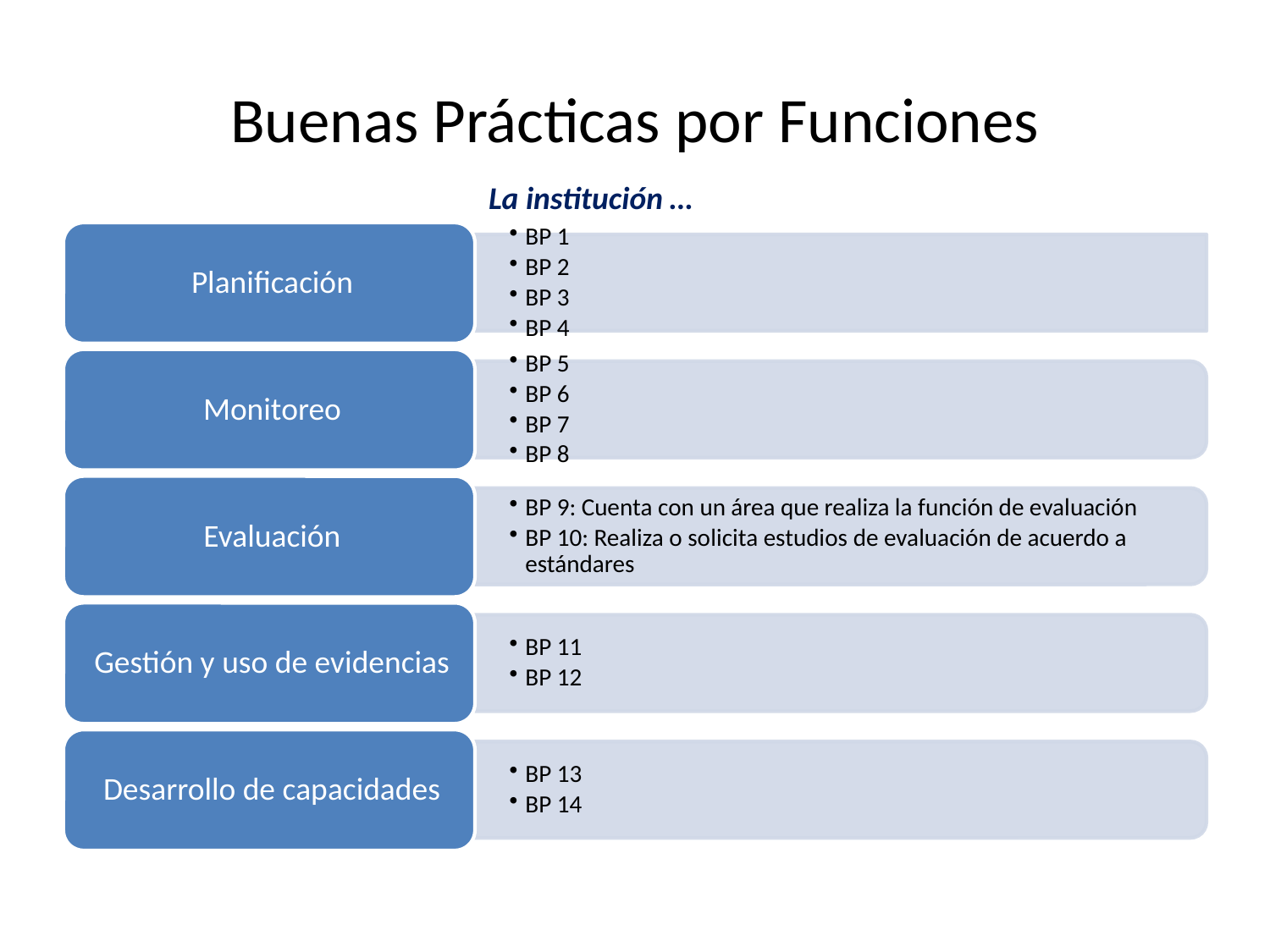

# Buenas Prácticas por Funciones
La institución …
BP 1
BP 2
BP 3
BP 4
Planificación
BP 5
BP 6
BP 7
BP 8
Monitoreo
BP 9: Cuenta con un área que realiza la función de evaluación
BP 10: Realiza o solicita estudios de evaluación de acuerdo a estándares
Evaluación
BP 11
BP 12
Gestión y uso de evidencias
BP 13
BP 14
Desarrollo de capacidades